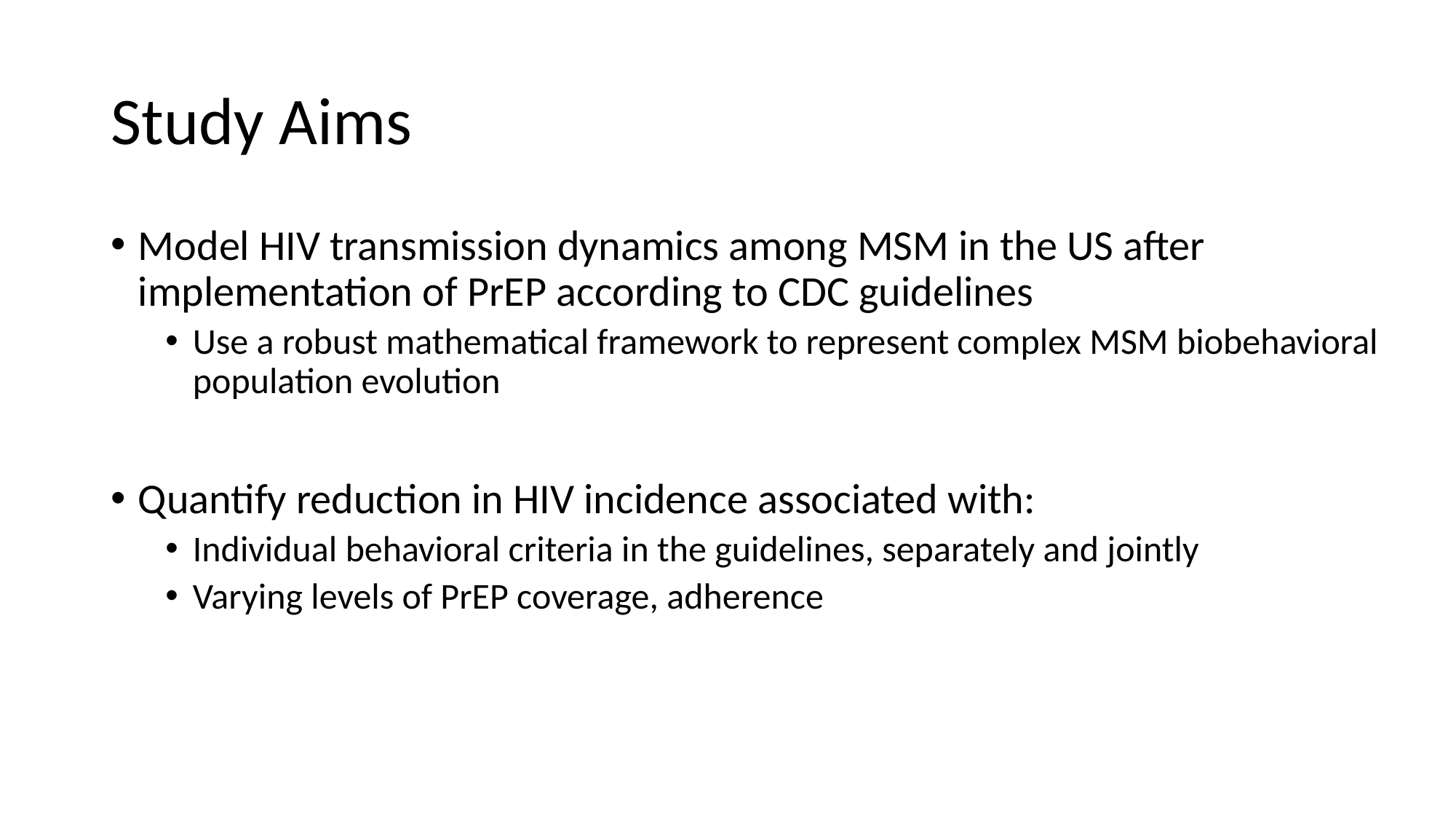

# Study Aims
Model HIV transmission dynamics among MSM in the US after implementation of PrEP according to CDC guidelines
Use a robust mathematical framework to represent complex MSM biobehavioral population evolution

Quantify reduction in HIV incidence associated with:
Individual behavioral criteria in the guidelines, separately and jointly
Varying levels of PrEP coverage, adherence